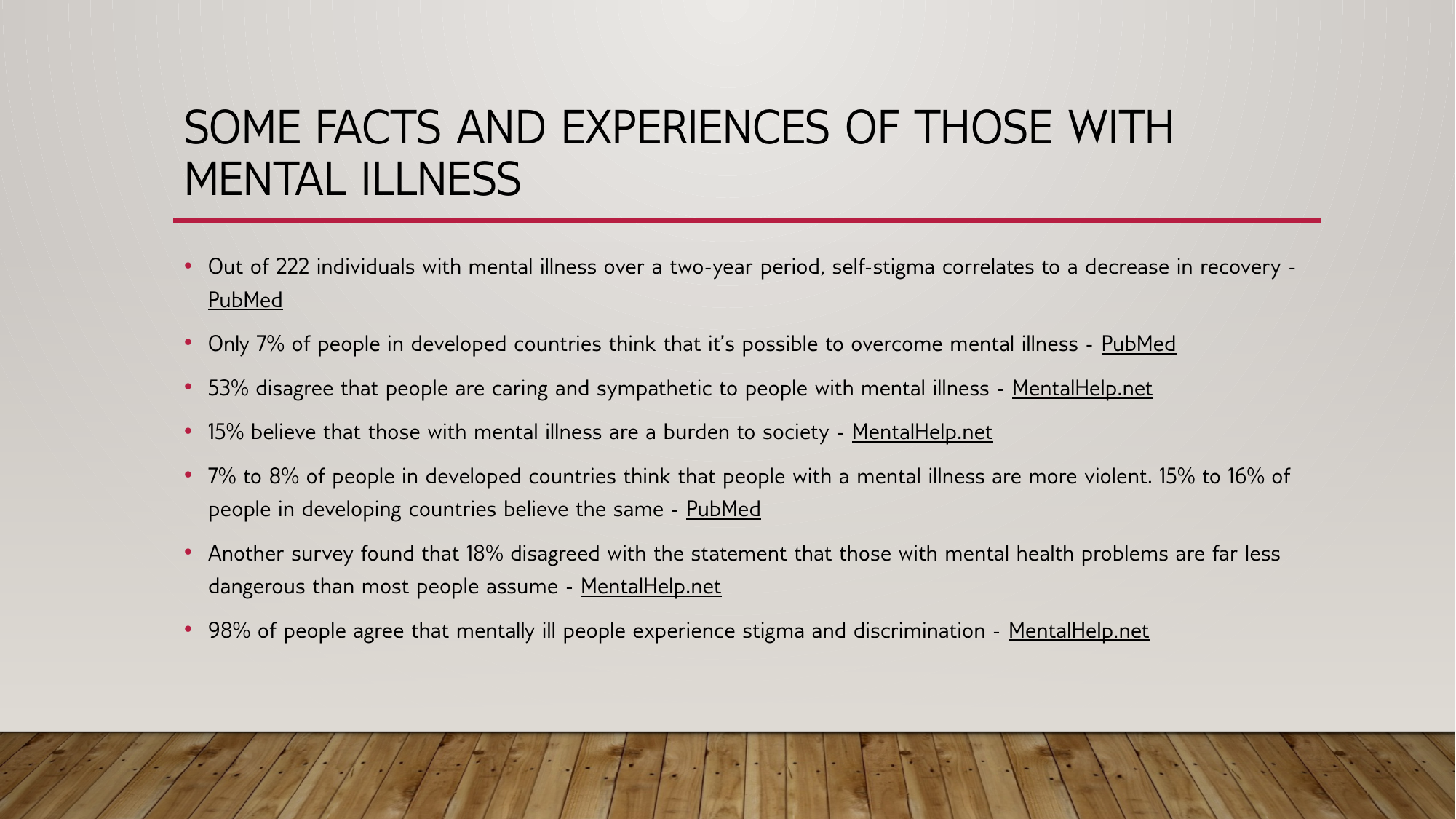

# Some Facts and Experiences of those with Mental Illness
Out of 222 individuals with mental illness over a two-year period, self-stigma correlates to a decrease in recovery - PubMed
Only 7% of people in developed countries think that it’s possible to overcome mental illness - PubMed
53% disagree that people are caring and sympathetic to people with mental illness - MentalHelp.net
15% believe that those with mental illness are a burden to society - MentalHelp.net
7% to 8% of people in developed countries think that people with a mental illness are more violent. 15% to 16% of people in developing countries believe the same - PubMed
Another survey found that 18% disagreed with the statement that those with mental health problems are far less dangerous than most people assume - MentalHelp.net
98% of people agree that mentally ill people experience stigma and discrimination - MentalHelp.net